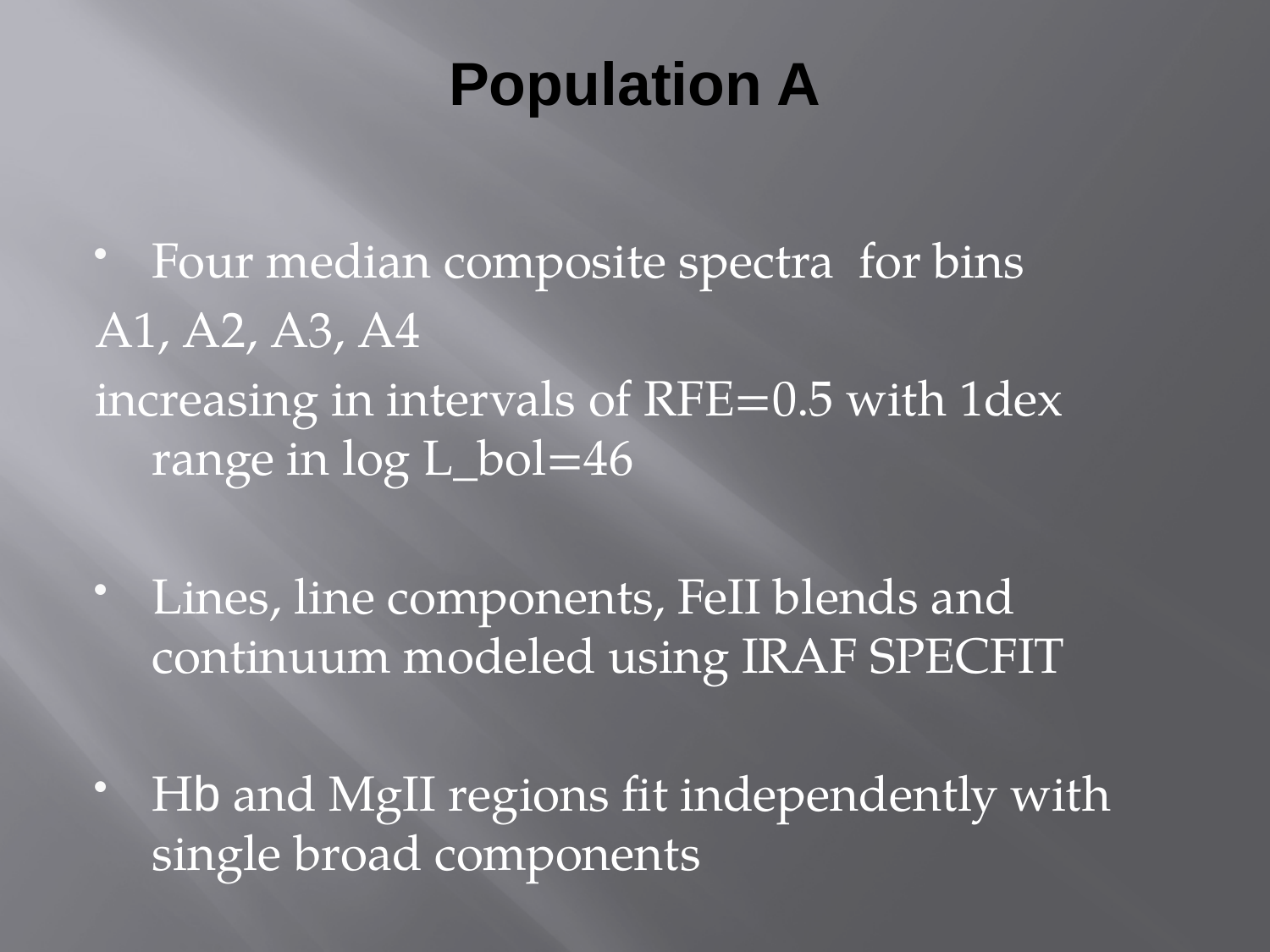

# Population A
Four median composite spectra  for bins
A1, A2, A3, A4
increasing in intervals of RFE=0.5 with 1dex range in log L_bol=46

Lines, line components, FeII blends and continuum modeled using IRAF SPECFIT

Hb and MgII regions fit independently with single broad components